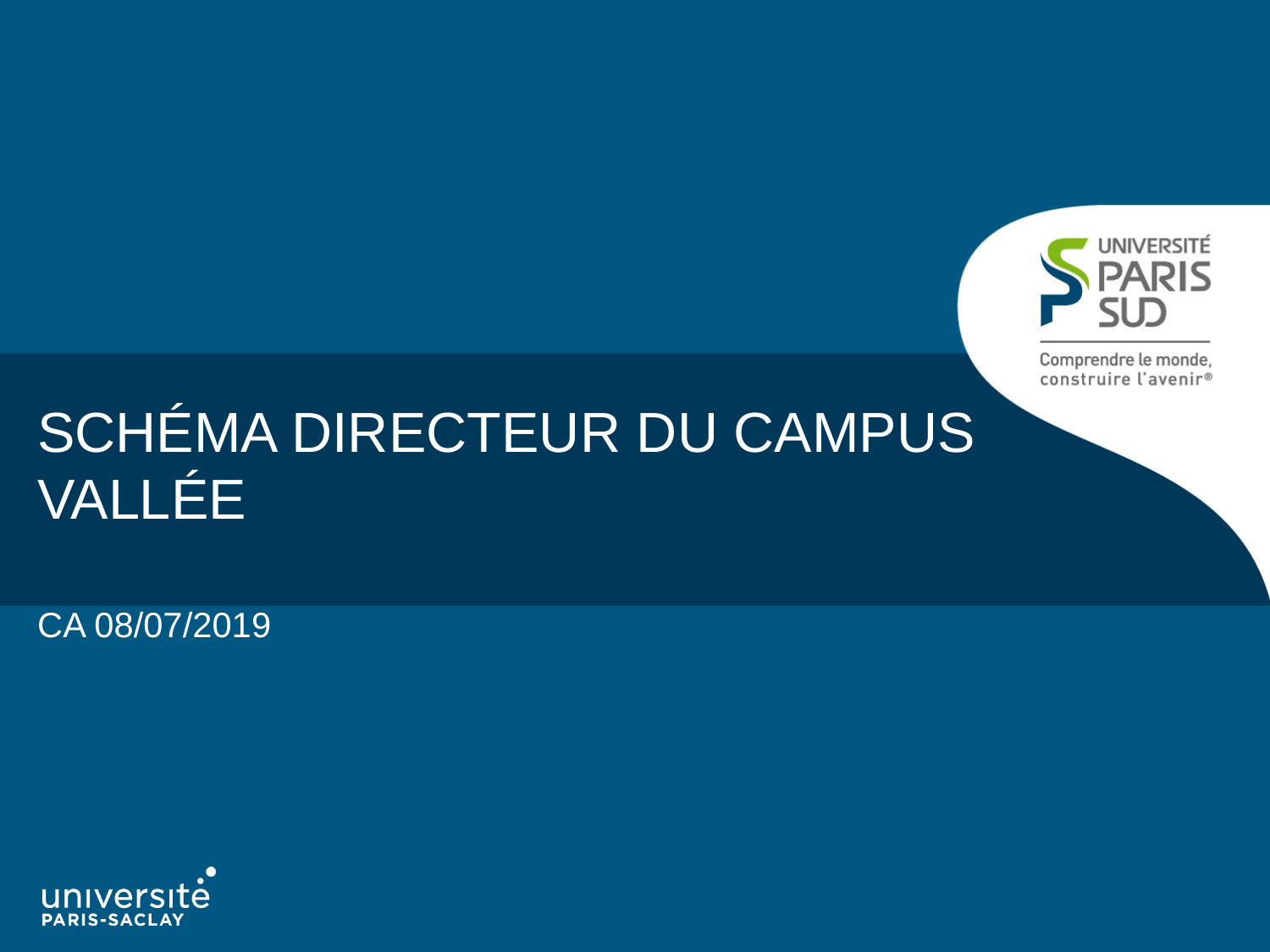

Schéma directeur DU CAMPUS vallée
CA 08/07/2019